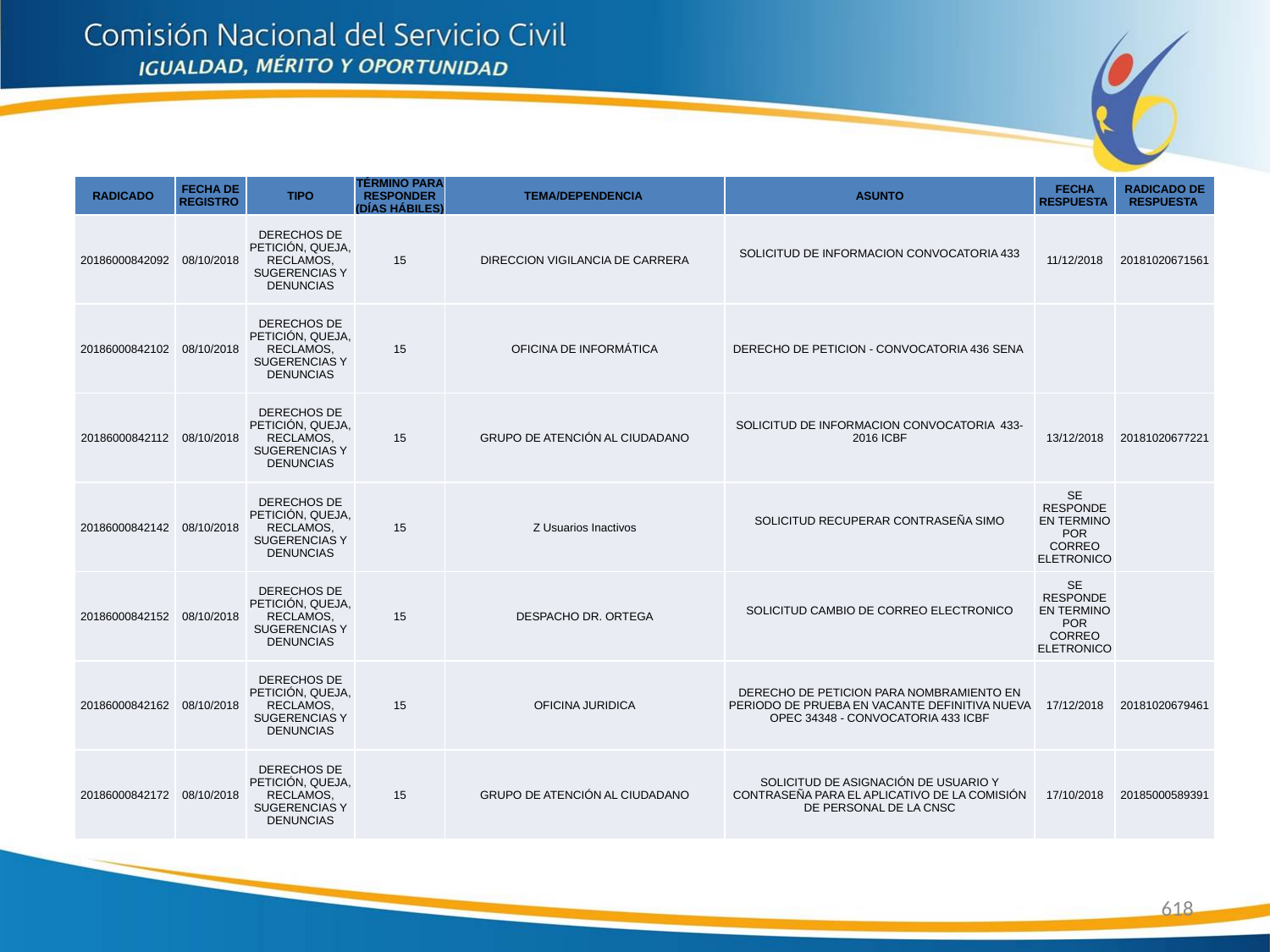

| RADICADO | FECHA DE REGISTRO | TIPO | TÉRMINO PARA RESPONDER (DÍAS HÁBILES) | TEMA/DEPENDENCIA | ASUNTO | FECHA RESPUESTA | RADICADO DE RESPUESTA |
| --- | --- | --- | --- | --- | --- | --- | --- |
| 20186000842092 | 08/10/2018 | DERECHOS DE PETICIÓN, QUEJA, RECLAMOS, SUGERENCIAS Y DENUNCIAS | 15 | DIRECCION VIGILANCIA DE CARRERA | SOLICITUD DE INFORMACION CONVOCATORIA 433 | 11/12/2018 | 20181020671561 |
| 20186000842102 | 08/10/2018 | DERECHOS DE PETICIÓN, QUEJA, RECLAMOS, SUGERENCIAS Y DENUNCIAS | 15 | OFICINA DE INFORMÁTICA | DERECHO DE PETICION - CONVOCATORIA 436 SENA |  |  |
| 20186000842112 | 08/10/2018 | DERECHOS DE PETICIÓN, QUEJA, RECLAMOS, SUGERENCIAS Y DENUNCIAS | 15 | GRUPO DE ATENCIÓN AL CIUDADANO | SOLICITUD DE INFORMACION CONVOCATORIA 433-2016 ICBF | 13/12/2018 | 20181020677221 |
| 20186000842142 | 08/10/2018 | DERECHOS DE PETICIÓN, QUEJA, RECLAMOS, SUGERENCIAS Y DENUNCIAS | 15 | Z Usuarios Inactivos | SOLICITUD RECUPERAR CONTRASEÑA SIMO | SE RESPONDE EN TERMINO POR CORREO ELETRONICO |  |
| 20186000842152 | 08/10/2018 | DERECHOS DE PETICIÓN, QUEJA, RECLAMOS, SUGERENCIAS Y DENUNCIAS | 15 | DESPACHO DR. ORTEGA | SOLICITUD CAMBIO DE CORREO ELECTRONICO | SE RESPONDE EN TERMINO POR CORREO ELETRONICO |  |
| 20186000842162 | 08/10/2018 | DERECHOS DE PETICIÓN, QUEJA, RECLAMOS, SUGERENCIAS Y DENUNCIAS | 15 | OFICINA JURIDICA | DERECHO DE PETICION PARA NOMBRAMIENTO EN PERIODO DE PRUEBA EN VACANTE DEFINITIVA NUEVA OPEC 34348 - CONVOCATORIA 433 ICBF | 17/12/2018 | 20181020679461 |
| 20186000842172 | 08/10/2018 | DERECHOS DE PETICIÓN, QUEJA, RECLAMOS, SUGERENCIAS Y DENUNCIAS | 15 | GRUPO DE ATENCIÓN AL CIUDADANO | SOLICITUD DE ASIGNACIÓN DE USUARIO Y CONTRASEÑA PARA EL APLICATIVO DE LA COMISIÓN DE PERSONAL DE LA CNSC | 17/10/2018 | 20185000589391 |
618